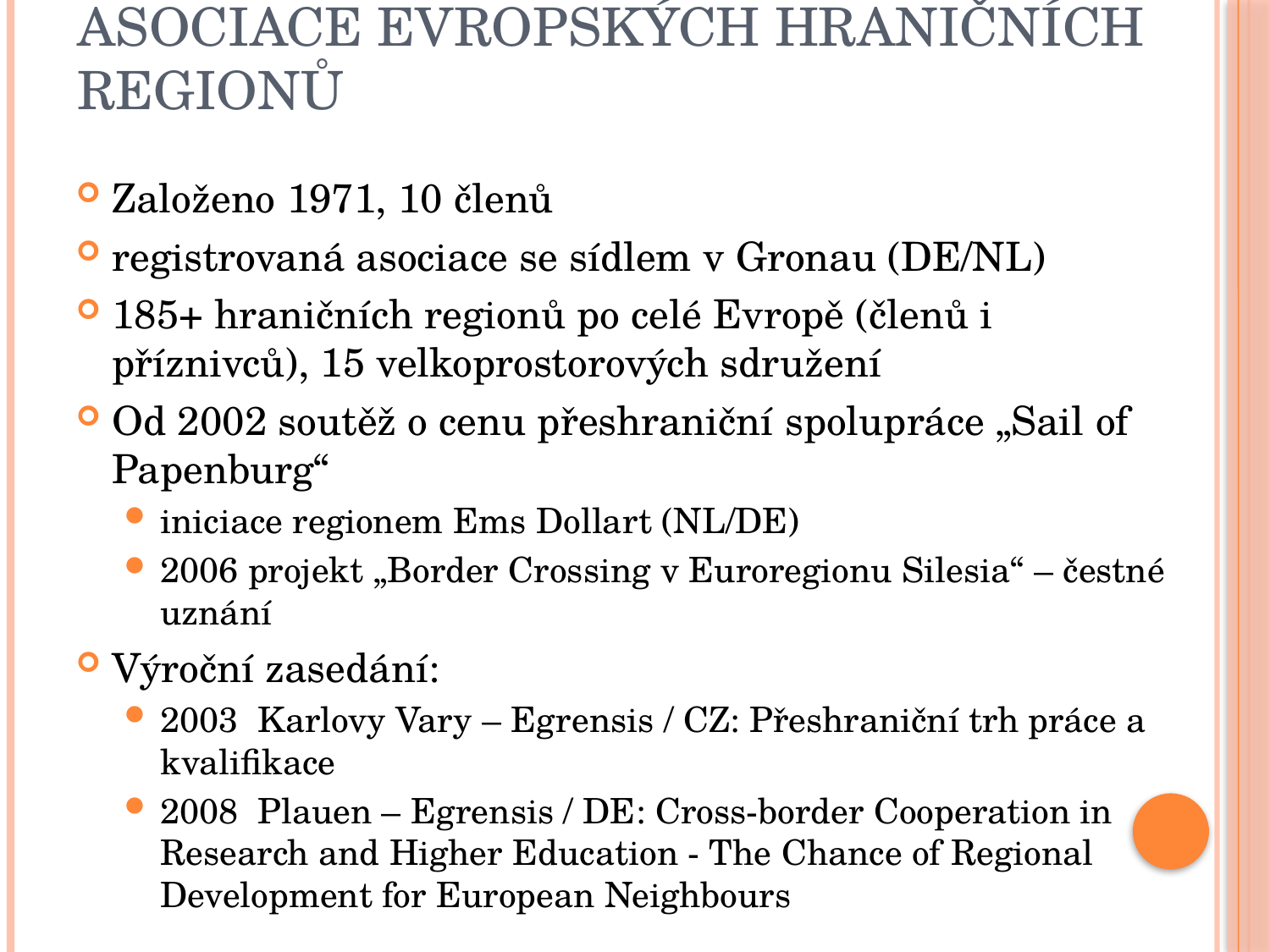

# Asociace evropských hraničních regionů
Založeno 1971, 10 členů
registrovaná asociace se sídlem v Gronau (DE/NL)
185+ hraničních regionů po celé Evropě (členů i příznivců), 15 velkoprostorových sdružení
Od 2002 soutěž o cenu přeshraniční spolupráce „Sail of Papenburg“
iniciace regionem Ems Dollart (NL/DE)
2006 projekt „Border Crossing v Euroregionu Silesia“ – čestné uznání
Výroční zasedání:
2003  Karlovy Vary – Egrensis / CZ: Přeshraniční trh práce a kvalifikace
2008  Plauen – Egrensis / DE: Cross-border Cooperation in Research and Higher Education - The Chance of Regional Development for European Neighbours